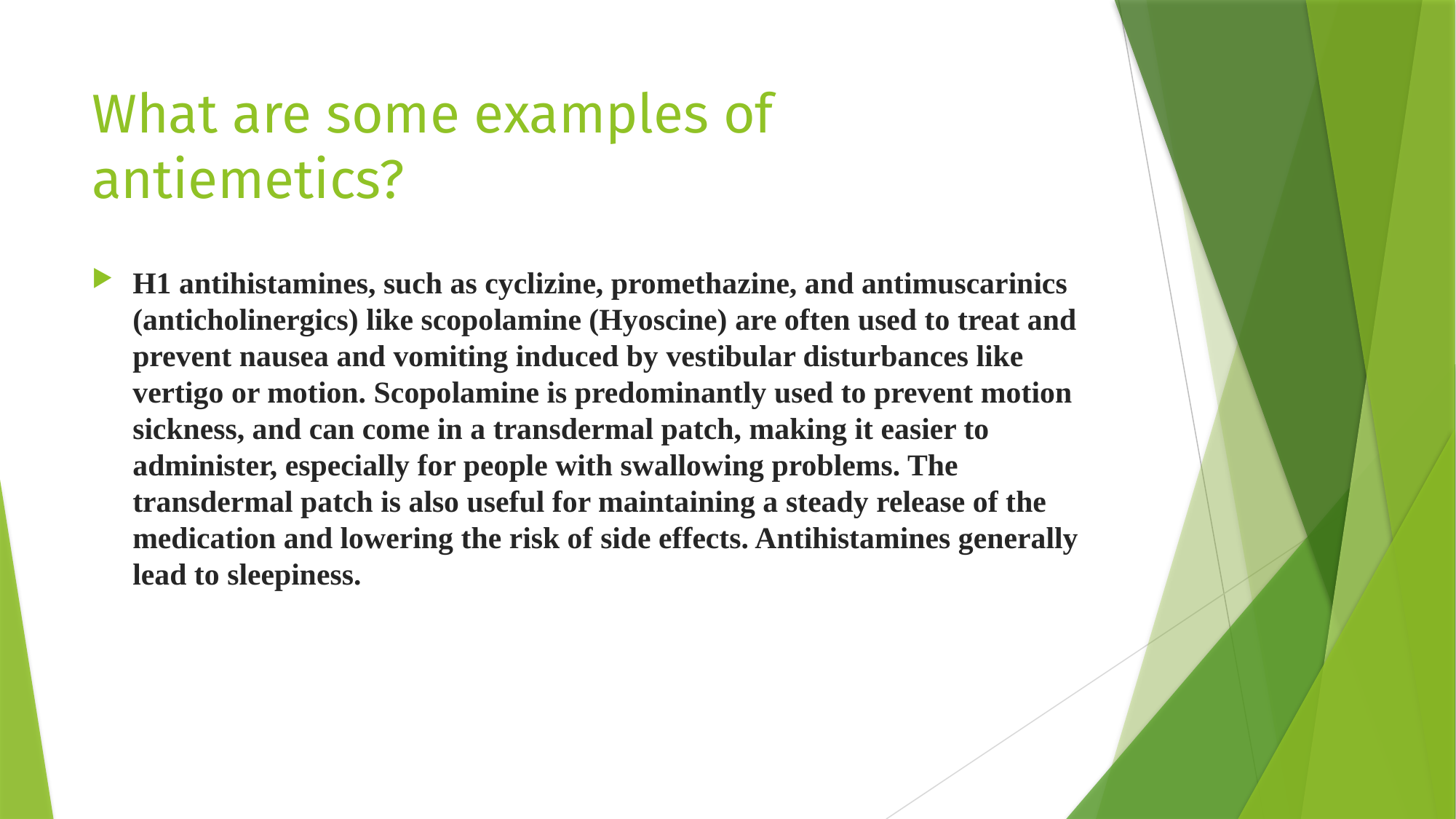

# What are some examples of antiemetics?
H1 antihistamines, such as cyclizine, promethazine, and antimuscarinics (anticholinergics) like scopolamine (Hyoscine) are often used to treat and prevent nausea and vomiting induced by vestibular disturbances like vertigo or motion. Scopolamine is predominantly used to prevent motion sickness, and can come in a transdermal patch, making it easier to administer, especially for people with swallowing problems. The transdermal patch is also useful for maintaining a steady release of the medication and lowering the risk of side effects. Antihistamines generally lead to sleepiness.